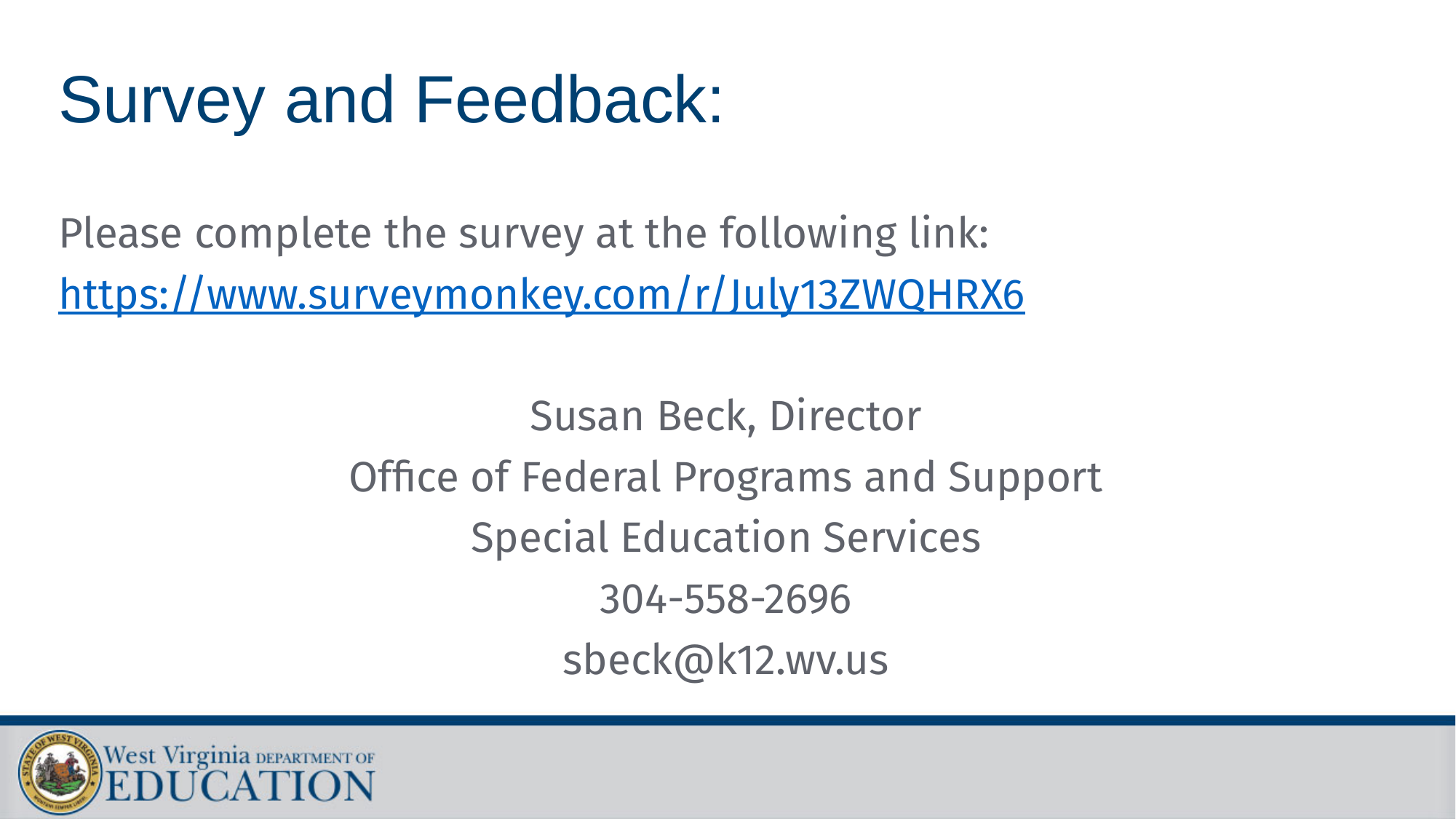

# Survey and Feedback:
Please complete the survey at the following link:
https://www.surveymonkey.com/r/July13ZWQHRX6

Susan Beck, Director
Office of Federal Programs and Support
Special Education Services
304-558-2696
sbeck@k12.wv.us